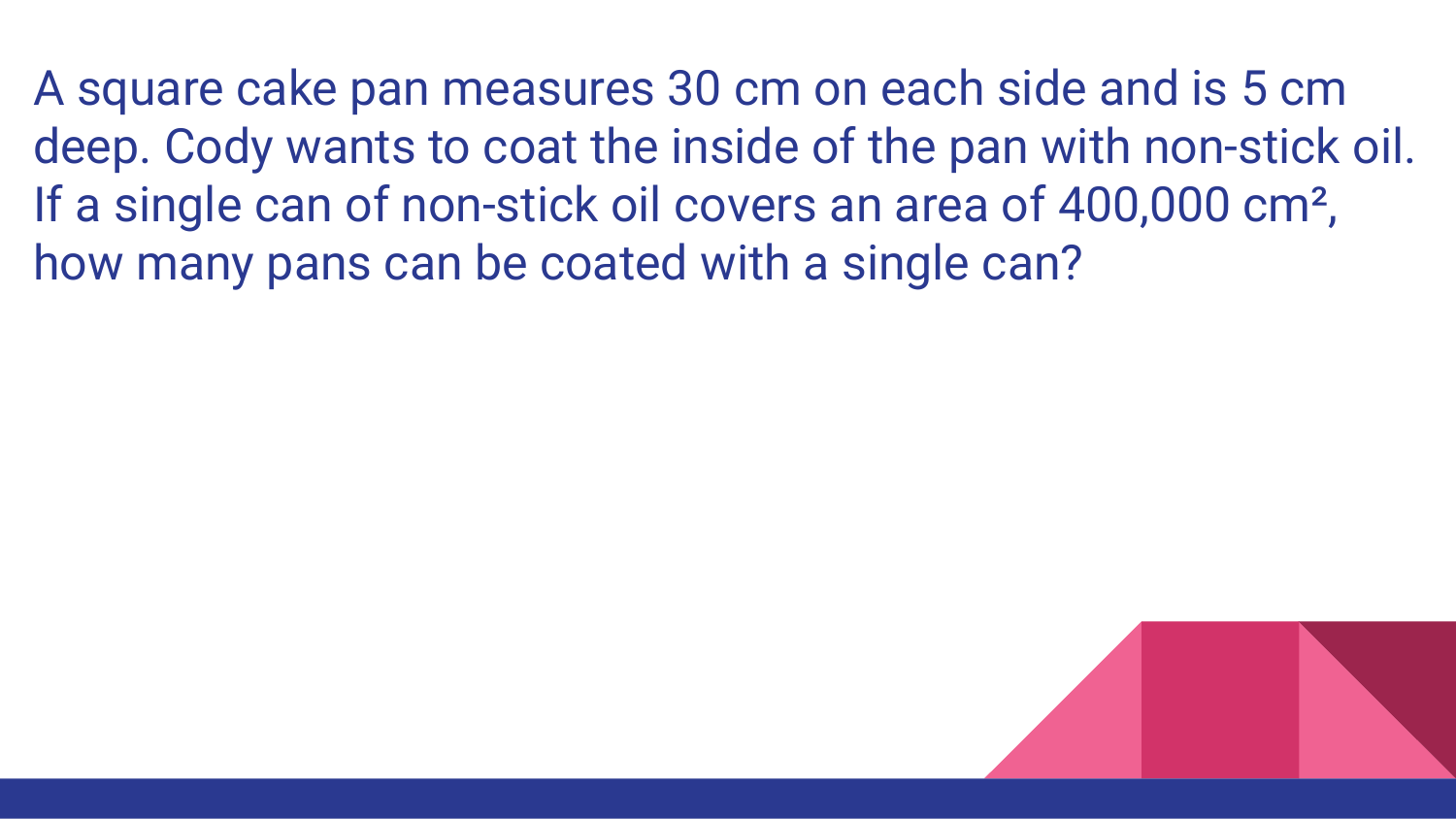

# A square cake pan measures 30 cm on each side and is 5 cm deep. Cody wants to coat the inside of the pan with non-stick oil. If a single can of non-stick oil covers an area of 400,000 cm², how many pans can be coated with a single can?